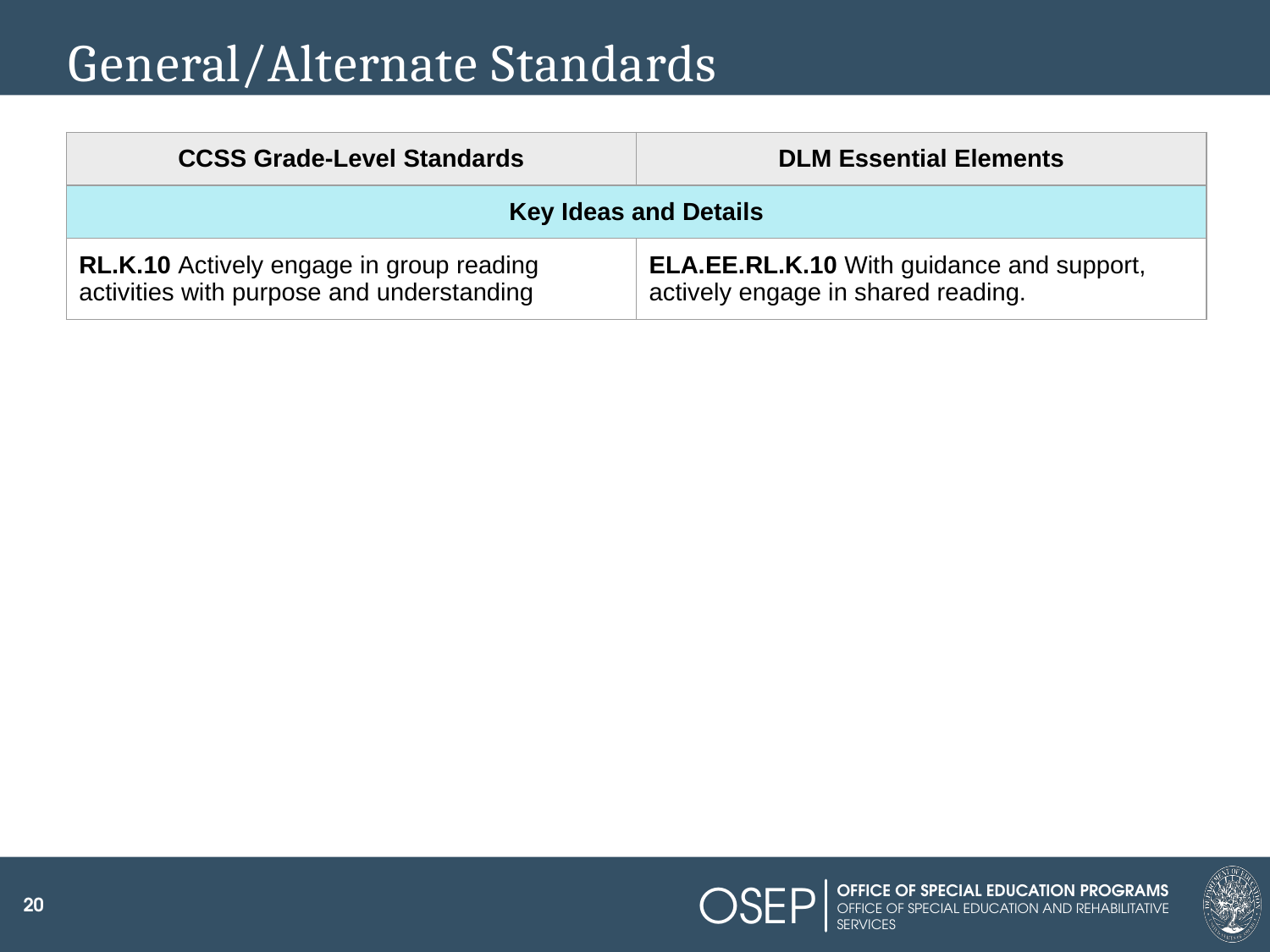

# General/Alternate Standards
| CCSS Grade-Level Standards | DLM Essential Elements |
| --- | --- |
| Key Ideas and Details |  |
| RL.K.10 Actively engage in group reading activities with purpose and understanding | ELA.EE.RL.K.10 With guidance and support, actively engage in shared reading. |